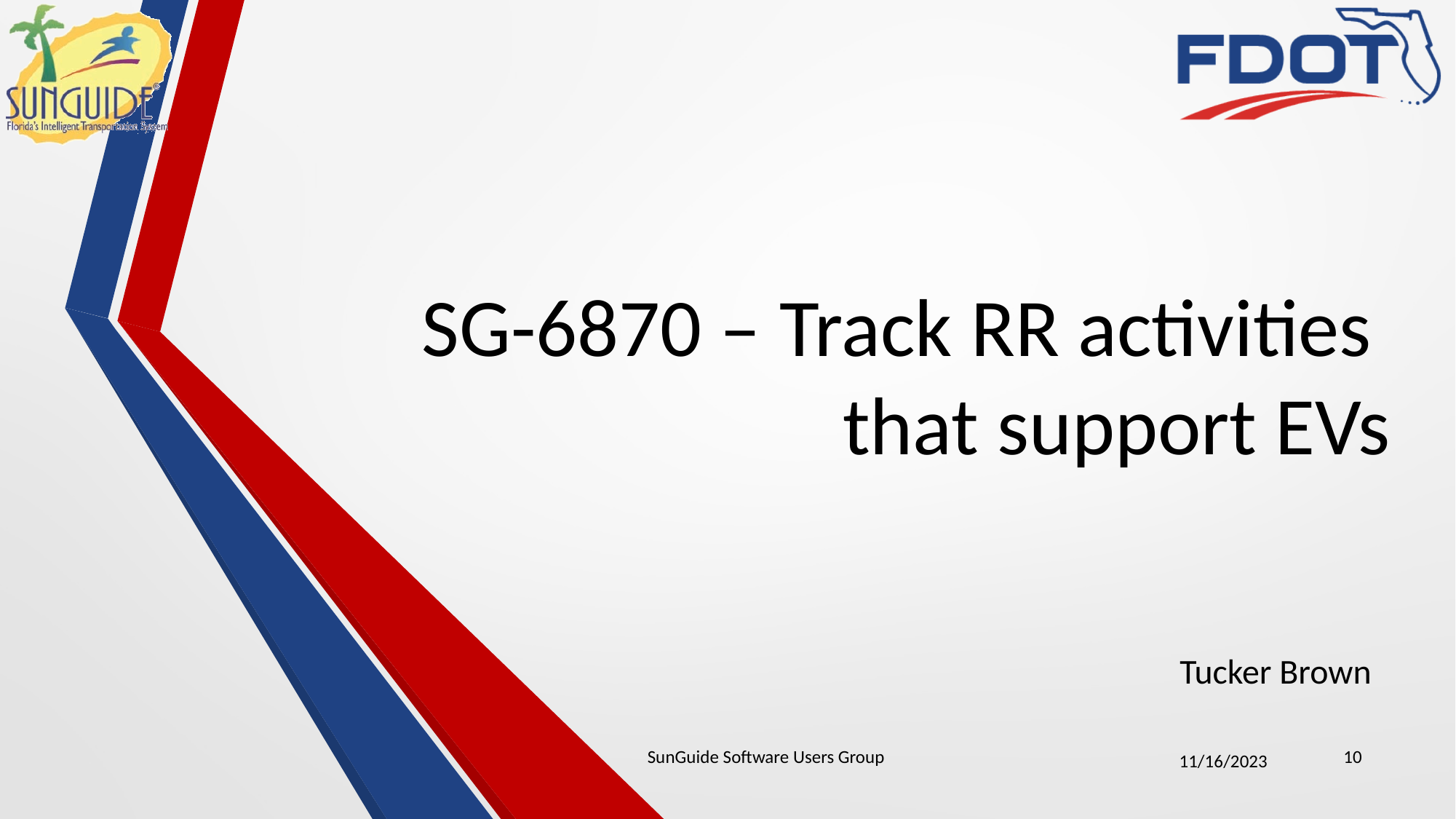

# SG-6870 – Track RR activities that support EVs

Tucker Brown
SunGuide Software Users Group
10
11/16/2023